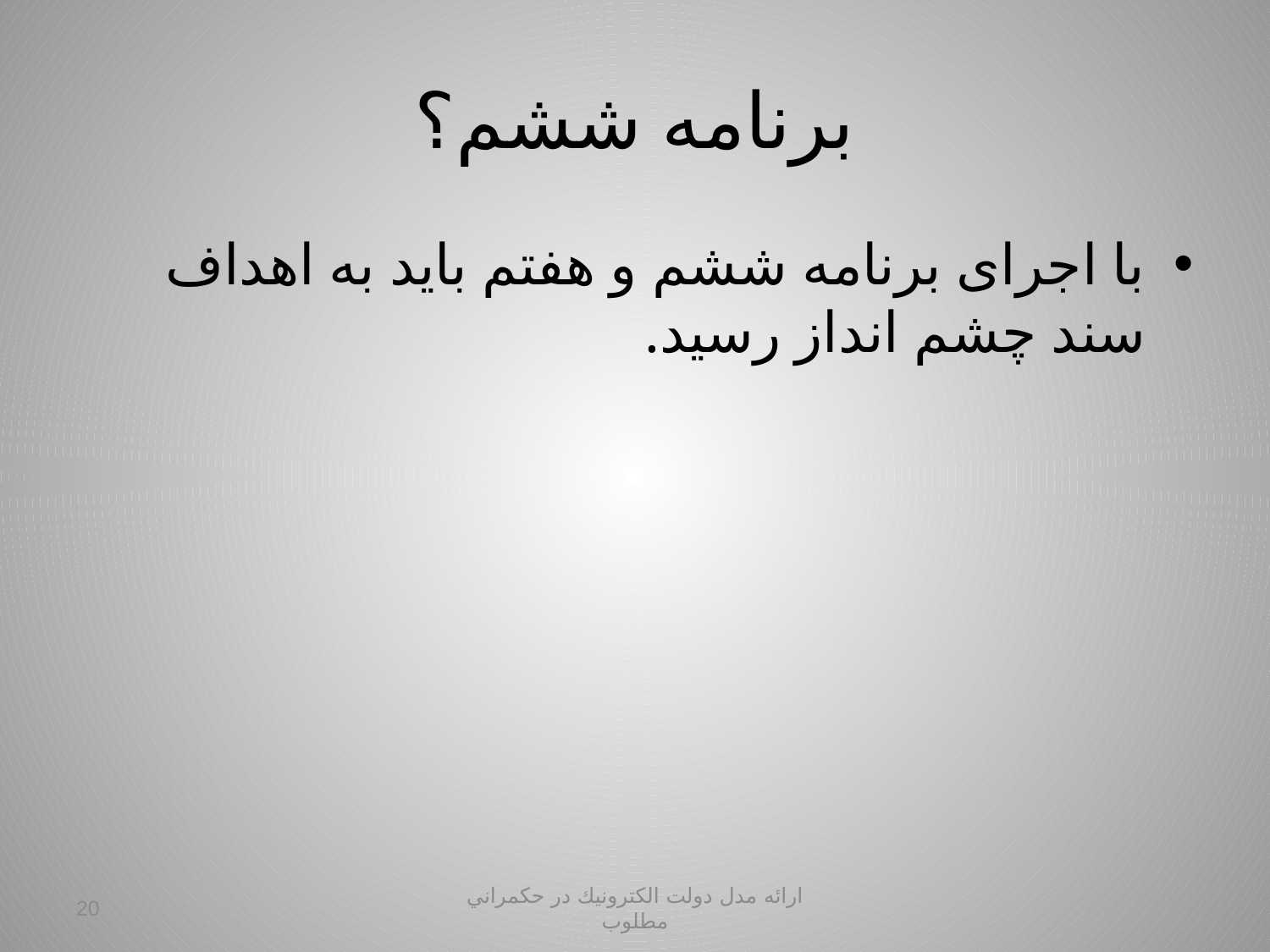

# برنامه ششم؟
با اجرای برنامه ششم و هفتم باید به اهداف سند چشم انداز رسید.

20
ارائه مدل دولت الكترونيك در حكمراني مطلوب